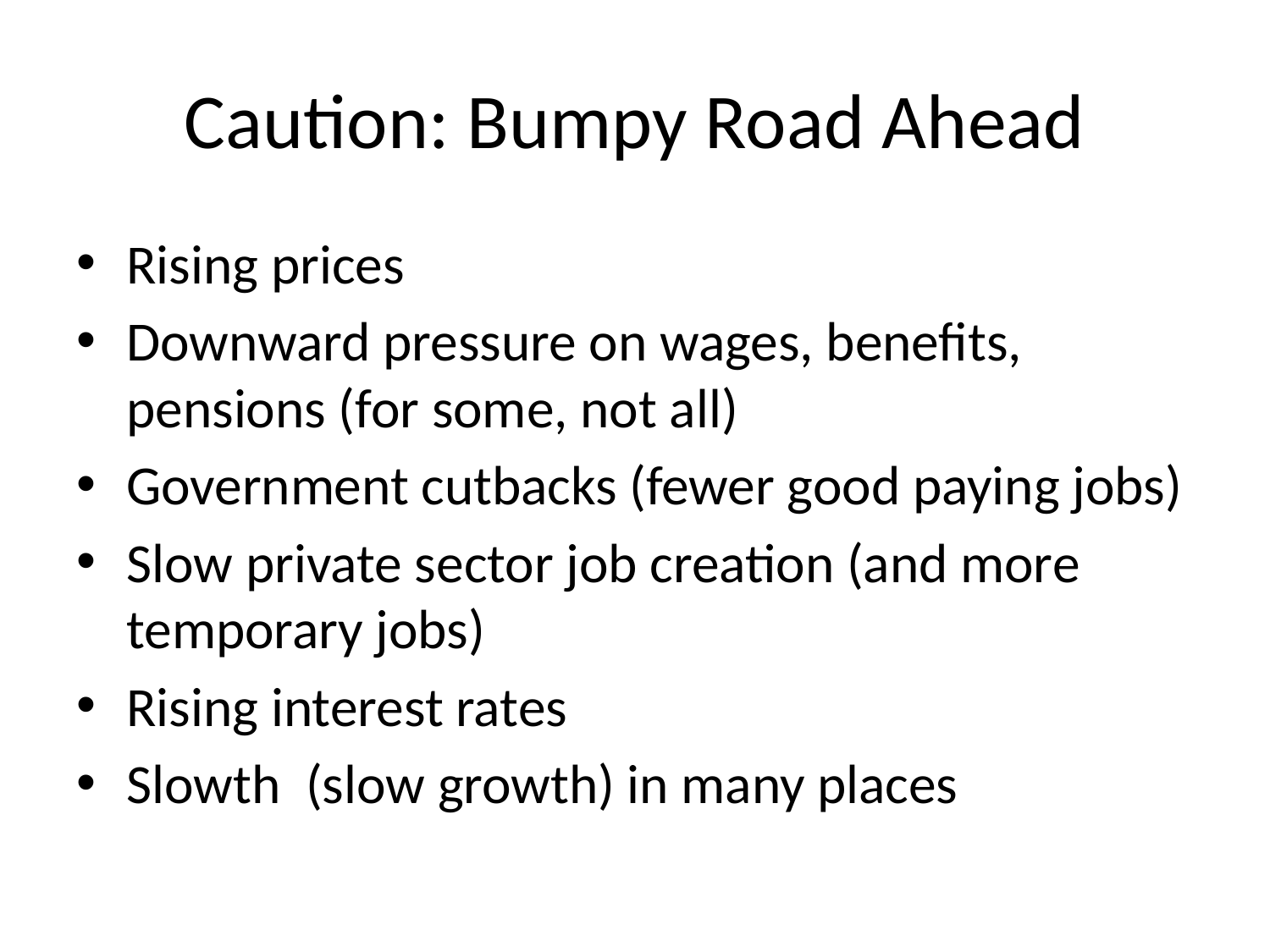

# Caution: Bumpy Road Ahead
Rising prices
Downward pressure on wages, benefits, pensions (for some, not all)
Government cutbacks (fewer good paying jobs)
Slow private sector job creation (and more temporary jobs)
Rising interest rates
Slowth  (slow growth) in many places